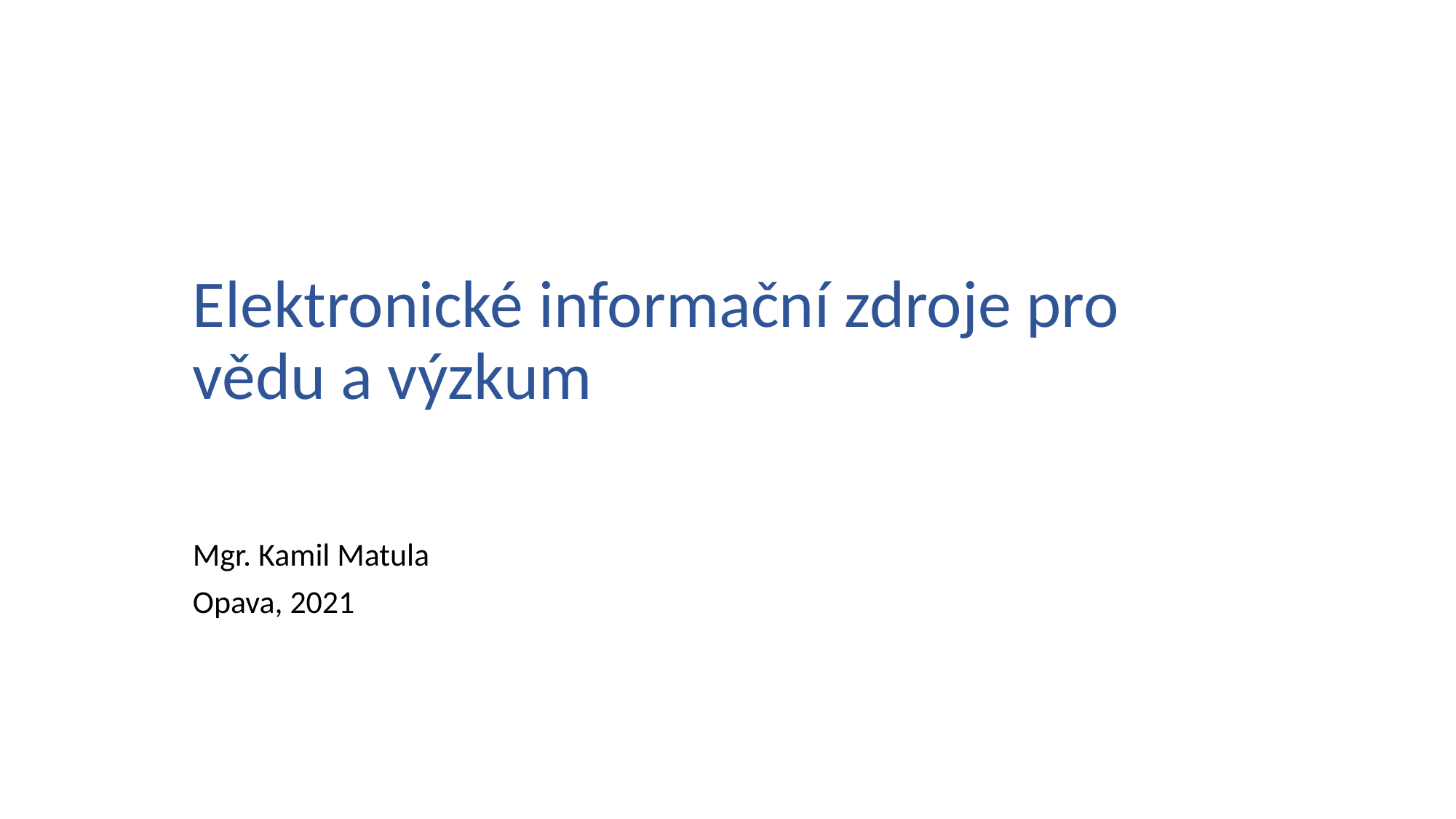

# Elektronické informační zdroje pro vědu a výzkum

Mgr. Kamil Matula
Opava, 2021